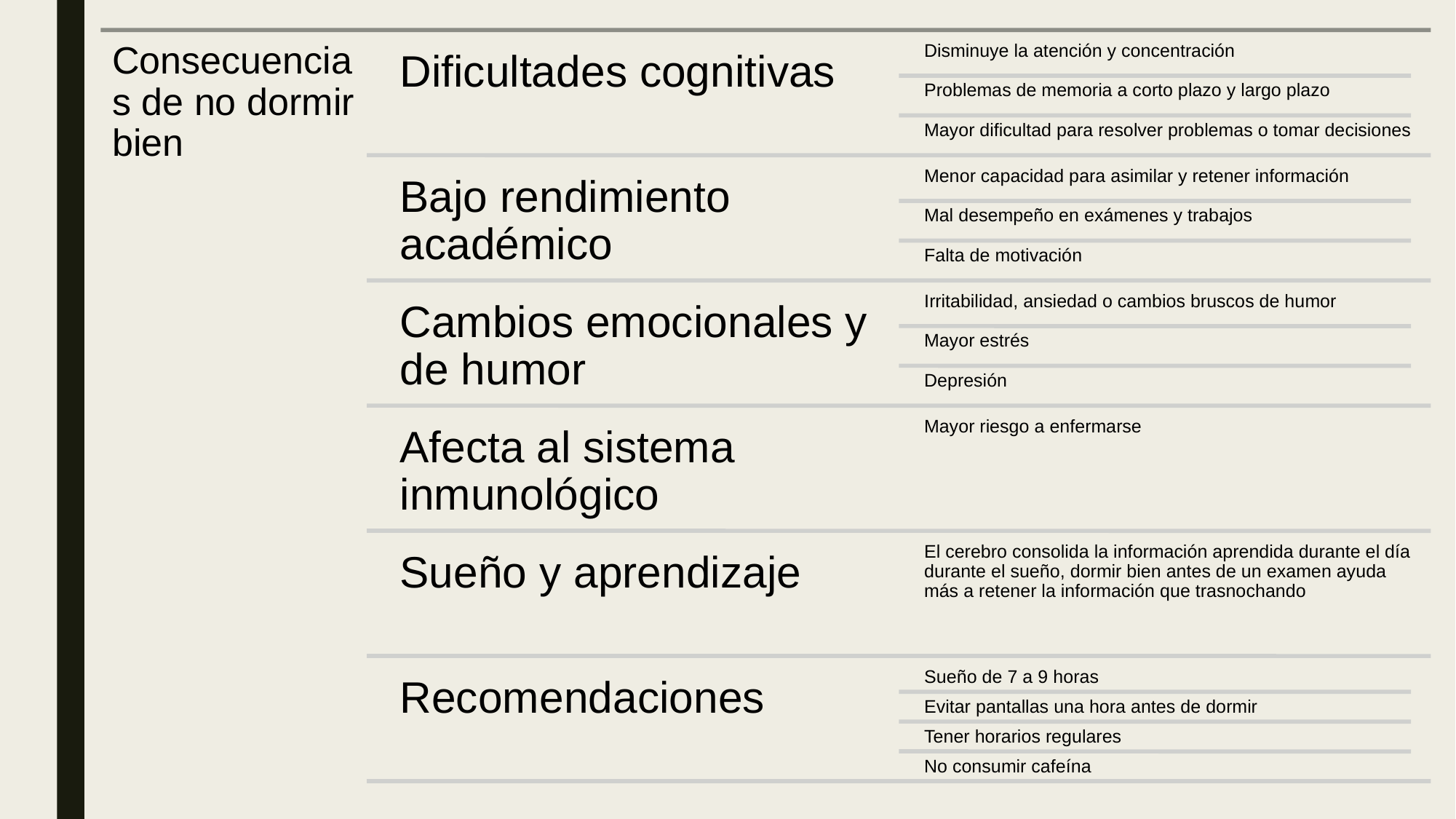

Consecuencias de no dormir bien
Dificultades cognitivas
Disminuye la atención y concentración
Problemas de memoria a corto plazo y largo plazo
Mayor dificultad para resolver problemas o tomar decisiones
Bajo rendimiento académico
Menor capacidad para asimilar y retener información
Mal desempeño en exámenes y trabajos
Falta de motivación
Cambios emocionales y de humor
Irritabilidad, ansiedad o cambios bruscos de humor
Mayor estrés
Depresión
Afecta al sistema inmunológico
Mayor riesgo a enfermarse
Sueño y aprendizaje
El cerebro consolida la información aprendida durante el día durante el sueño, dormir bien antes de un examen ayuda más a retener la información que trasnochando
Recomendaciones
Sueño de 7 a 9 horas
Evitar pantallas una hora antes de dormir
Tener horarios regulares
No consumir cafeína